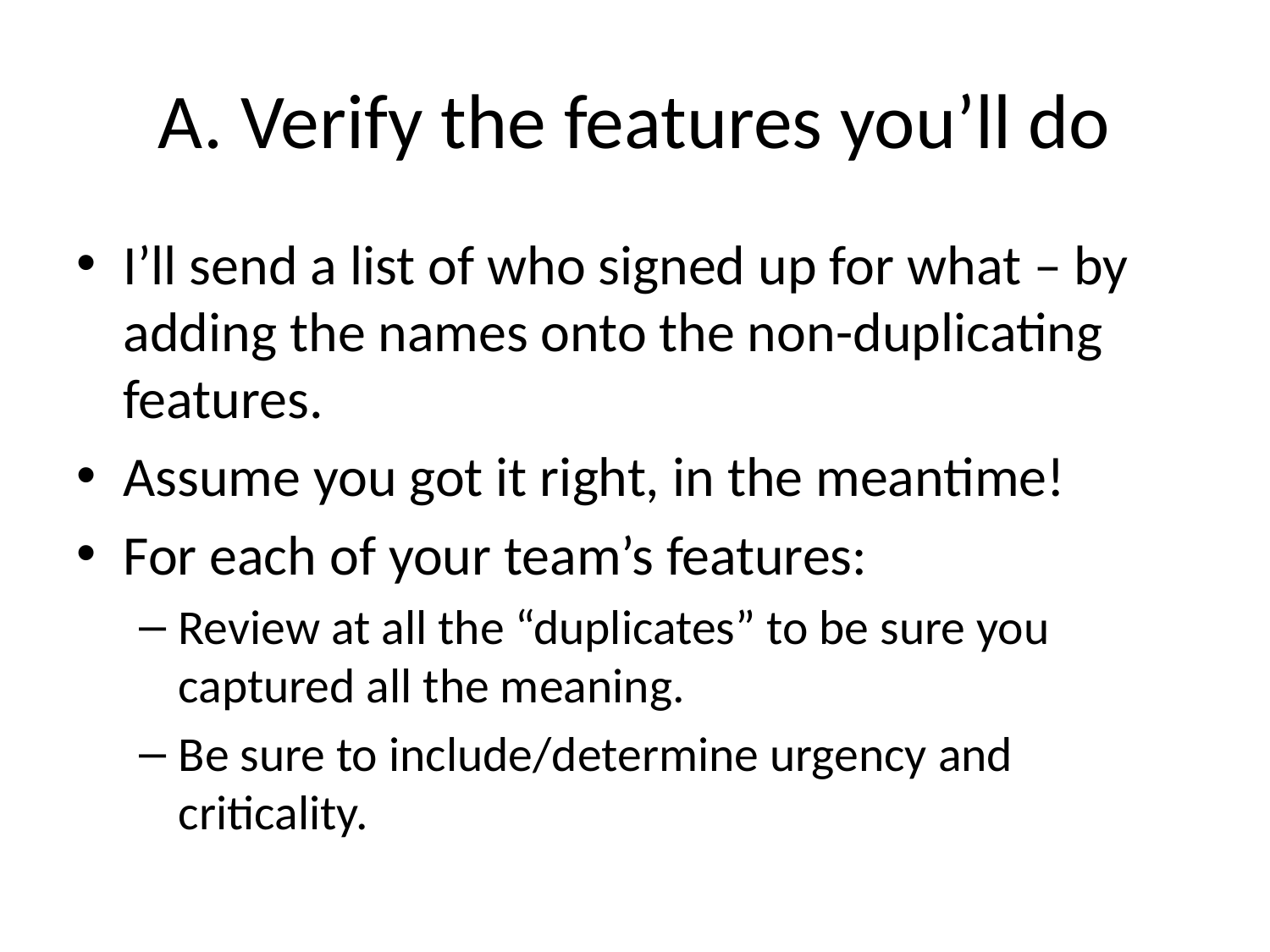

# A. Verify the features you’ll do
I’ll send a list of who signed up for what – by adding the names onto the non-duplicating features.
Assume you got it right, in the meantime!
For each of your team’s features:
Review at all the “duplicates” to be sure you captured all the meaning.
Be sure to include/determine urgency and criticality.